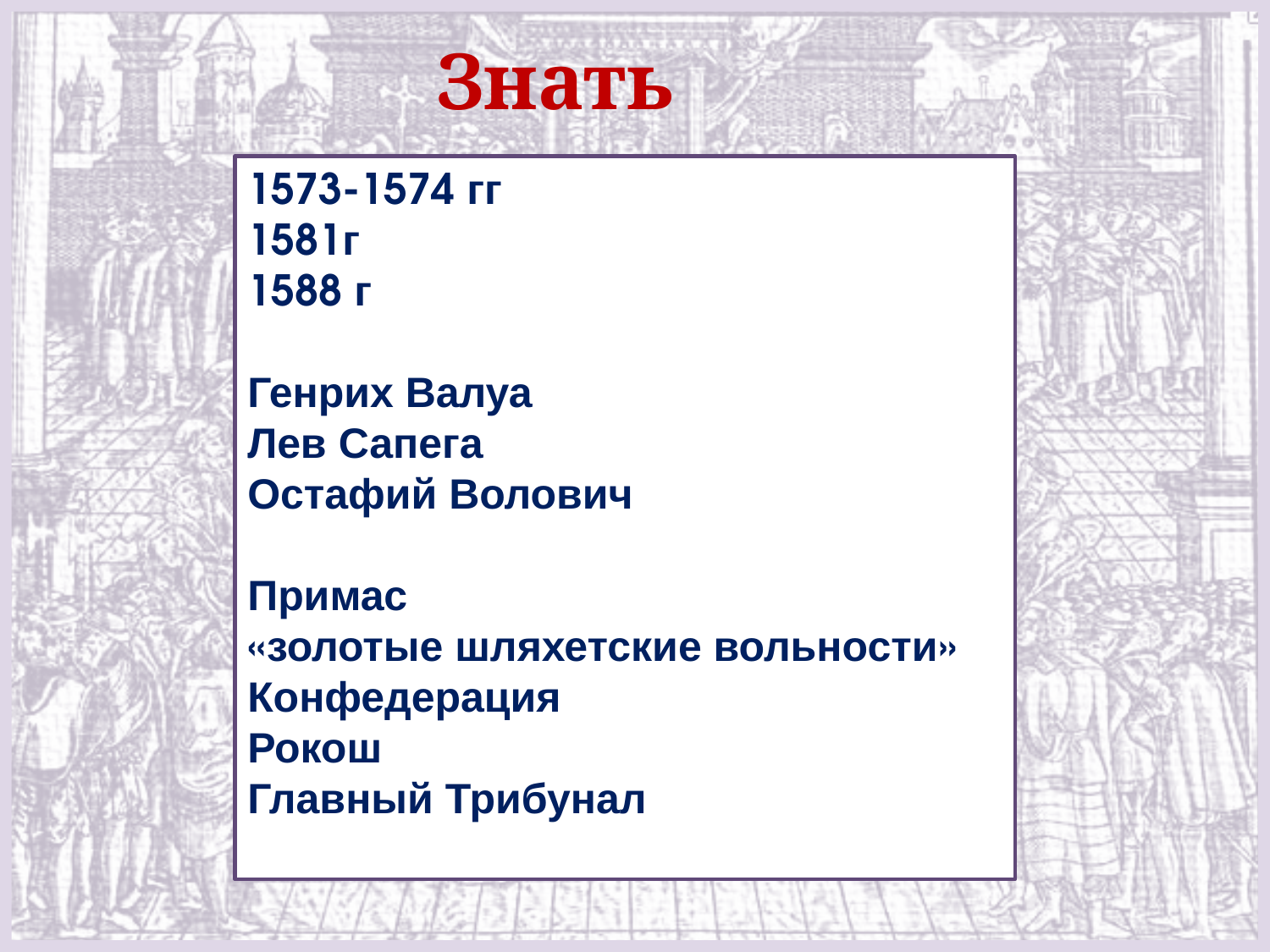

# Знать
1573-1574 гг
1581г
1588 г

Генрих Валуа
Лев Сапега
Остафий Волович

Примас
«золотые шляхетские вольности»
Конфедерация
Рокош
Главный Трибунал